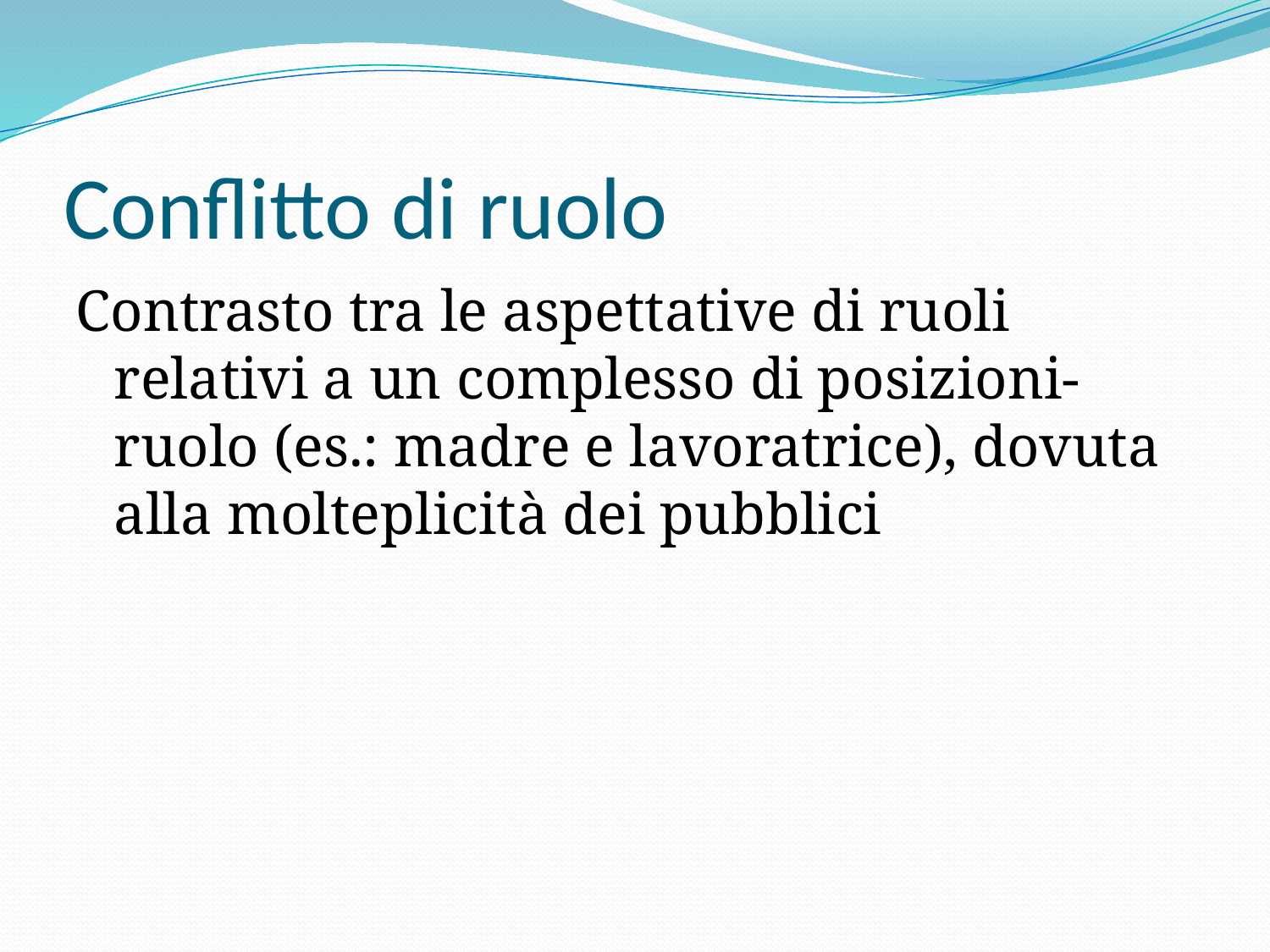

# Conflitto di ruolo
Contrasto tra le aspettative di ruoli relativi a un complesso di posizioni-ruolo (es.: madre e lavoratrice), dovuta alla molteplicità dei pubblici